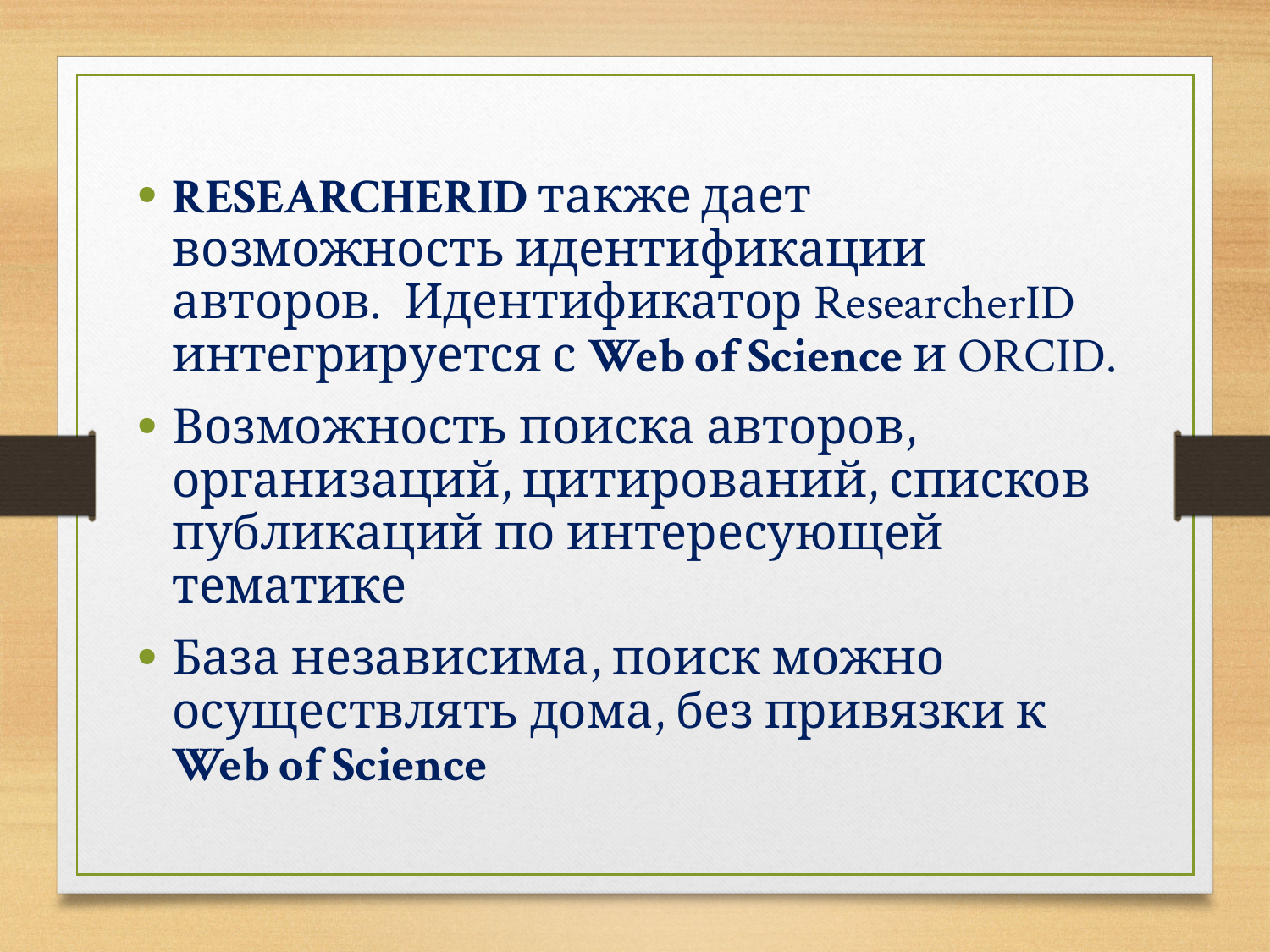

RESEARCHERID также дает возможность идентификации авторов.  Идентификатор ResearcherID интегрируется с Web of Science и ORCID.
Возможность поиска авторов, организаций, цитирований, списков публикаций по интересующей тематике
База независима, поиск можно осуществлять дома, без привязки к Web of Science